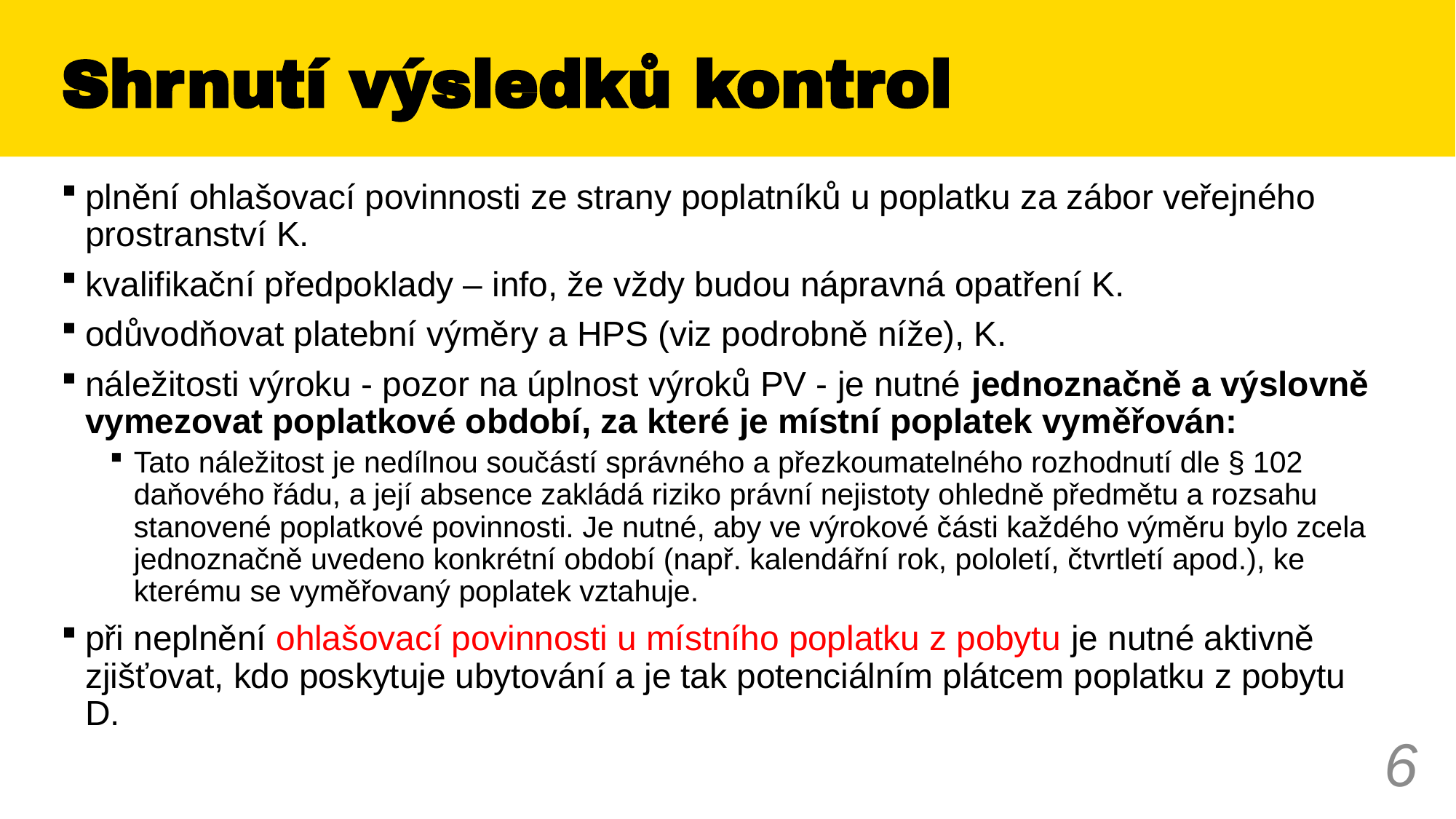

# Shrnutí výsledků kontrol
plnění ohlašovací povinnosti ze strany poplatníků u poplatku za zábor veřejného prostranství K.
kvalifikační předpoklady – info, že vždy budou nápravná opatření K.
odůvodňovat platební výměry a HPS (viz podrobně níže), K.
náležitosti výroku - pozor na úplnost výroků PV - je nutné jednoznačně a výslovně vymezovat poplatkové období, za které je místní poplatek vyměřován:
Tato náležitost je nedílnou součástí správného a přezkoumatelného rozhodnutí dle § 102 daňového řádu, a její absence zakládá riziko právní nejistoty ohledně předmětu a rozsahu stanovené poplatkové povinnosti. Je nutné, aby ve výrokové části každého výměru bylo zcela jednoznačně uvedeno konkrétní období (např. kalendářní rok, pololetí, čtvrtletí apod.), ke kterému se vyměřovaný poplatek vztahuje.
při neplnění ohlašovací povinnosti u místního poplatku z pobytu je nutné aktivně zjišťovat, kdo poskytuje ubytování a je tak potenciálním plátcem poplatku z pobytu D.

6